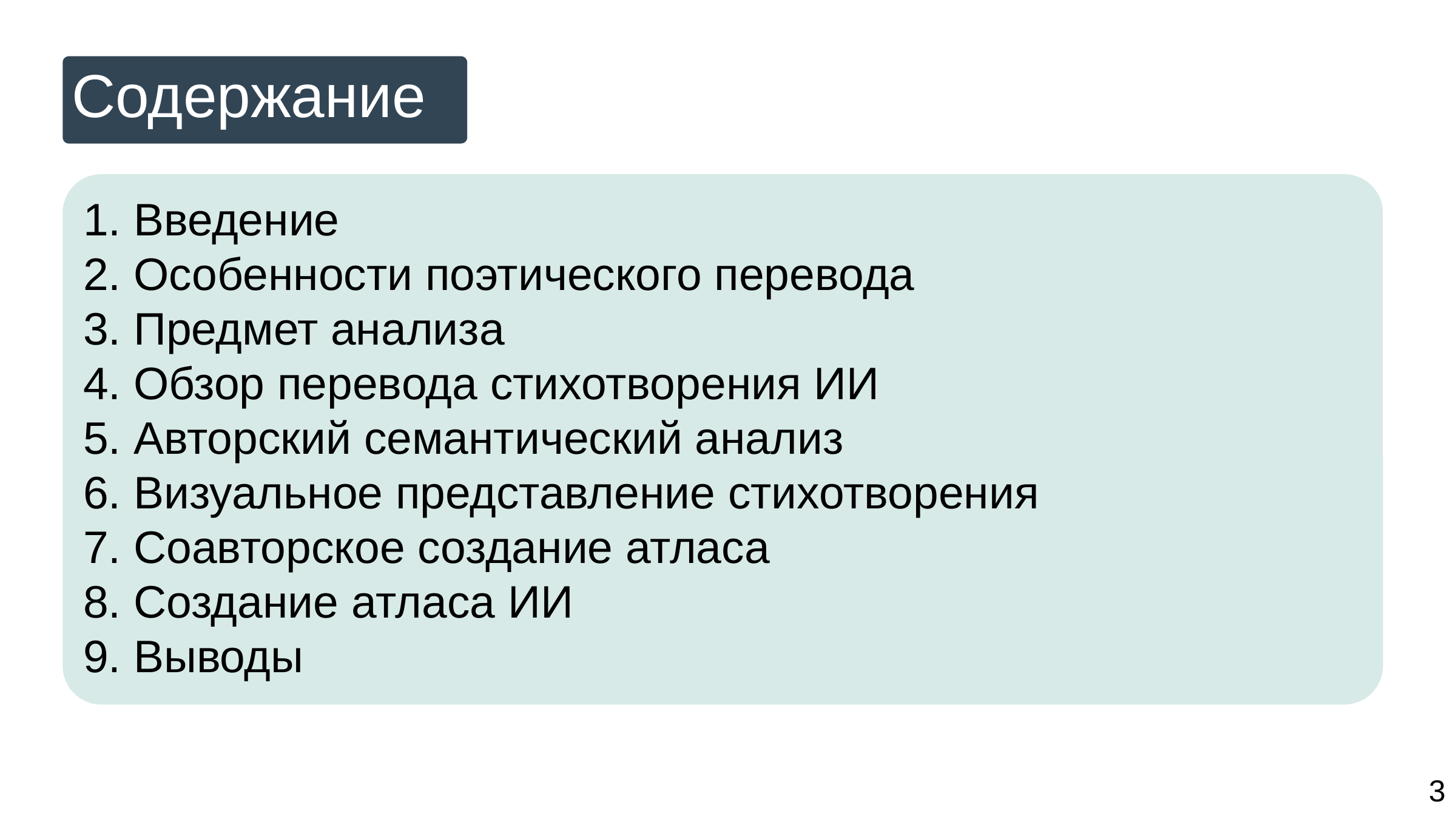

Содержание

 Введение
 Особенности поэтического перевода
 Предмет анализа
 Обзор перевода стихотворения ИИ
 Авторский семантический анализ
 Визуальное представление стихотворения
 Соавторское создание атласа
 Создание атласа ИИ
 Выводы
3